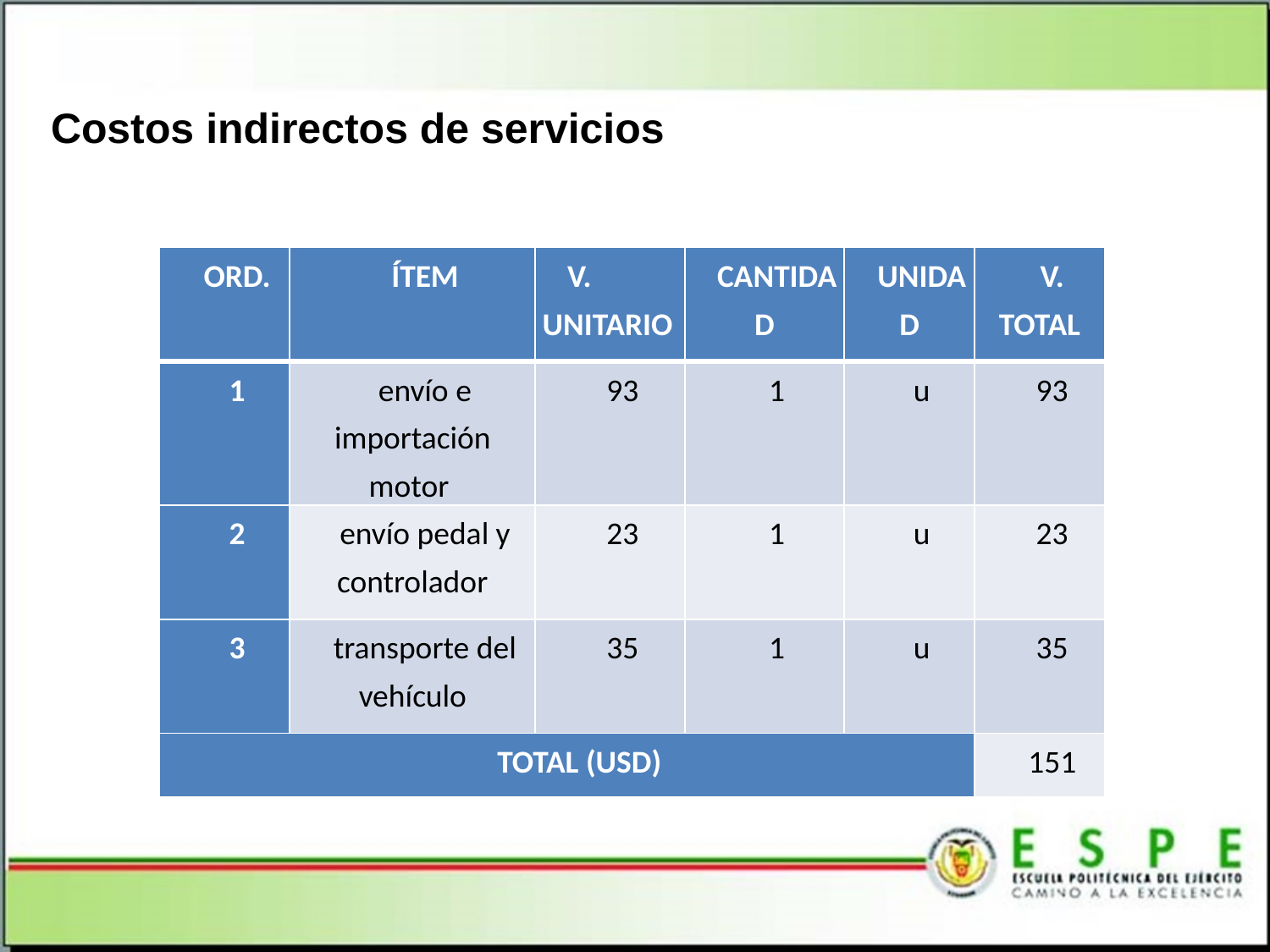

Costos indirectos de servicios
| ORD. | ÍTEM | V. UNITARIO | CANTIDAD | UNIDAD | V. TOTAL |
| --- | --- | --- | --- | --- | --- |
| 1 | envío e importación motor | 93 | 1 | u | 93 |
| 2 | envío pedal y controlador | 23 | 1 | u | 23 |
| 3 | transporte del vehículo | 35 | 1 | u | 35 |
| TOTAL (USD) |  |  |  |  | 151 |